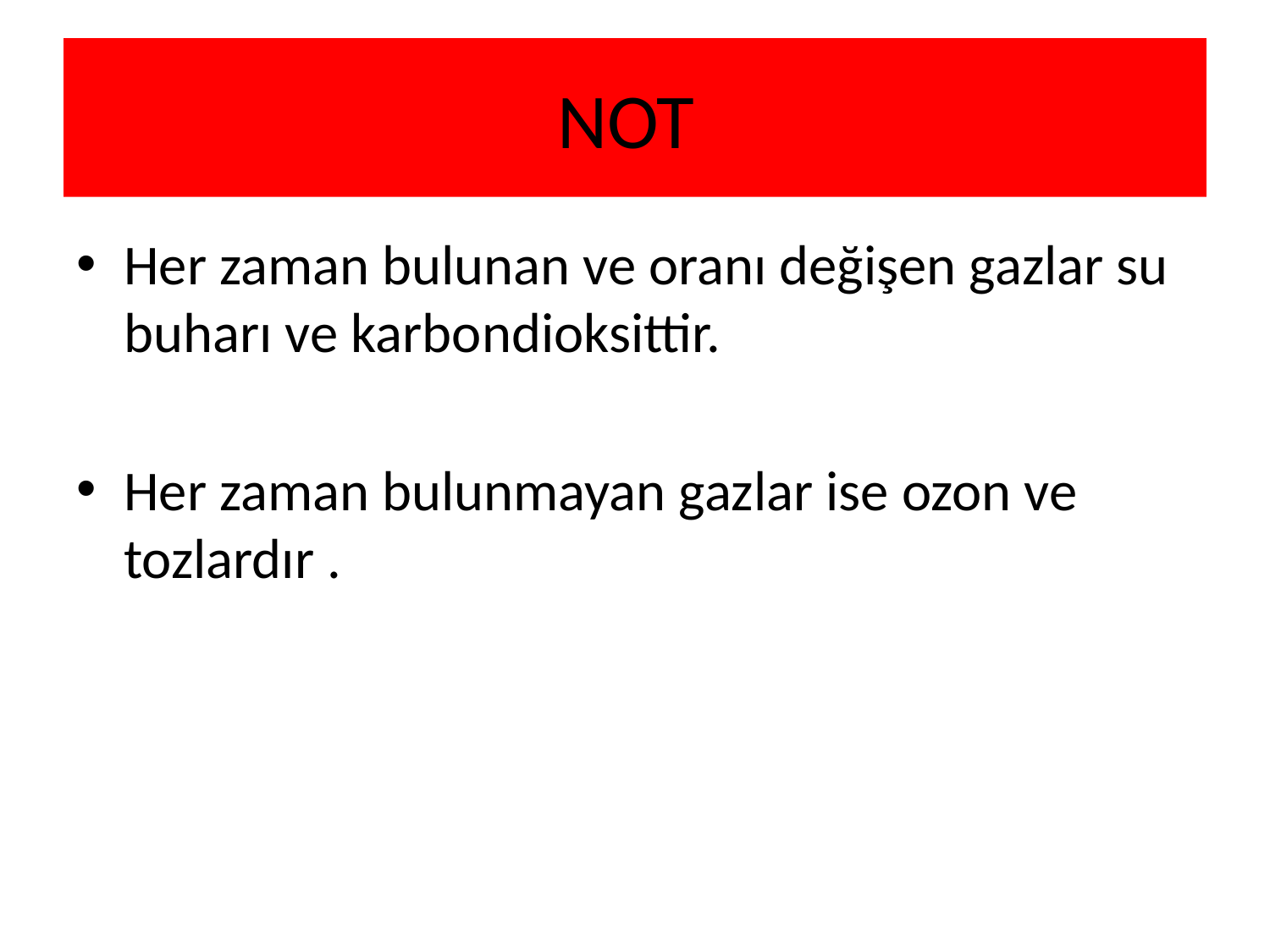

# NOT
Her zaman bulunan ve oranı değişen gazlar su buharı ve karbondioksittir.

Her zaman bulunmayan gazlar ise ozon ve tozlardır .